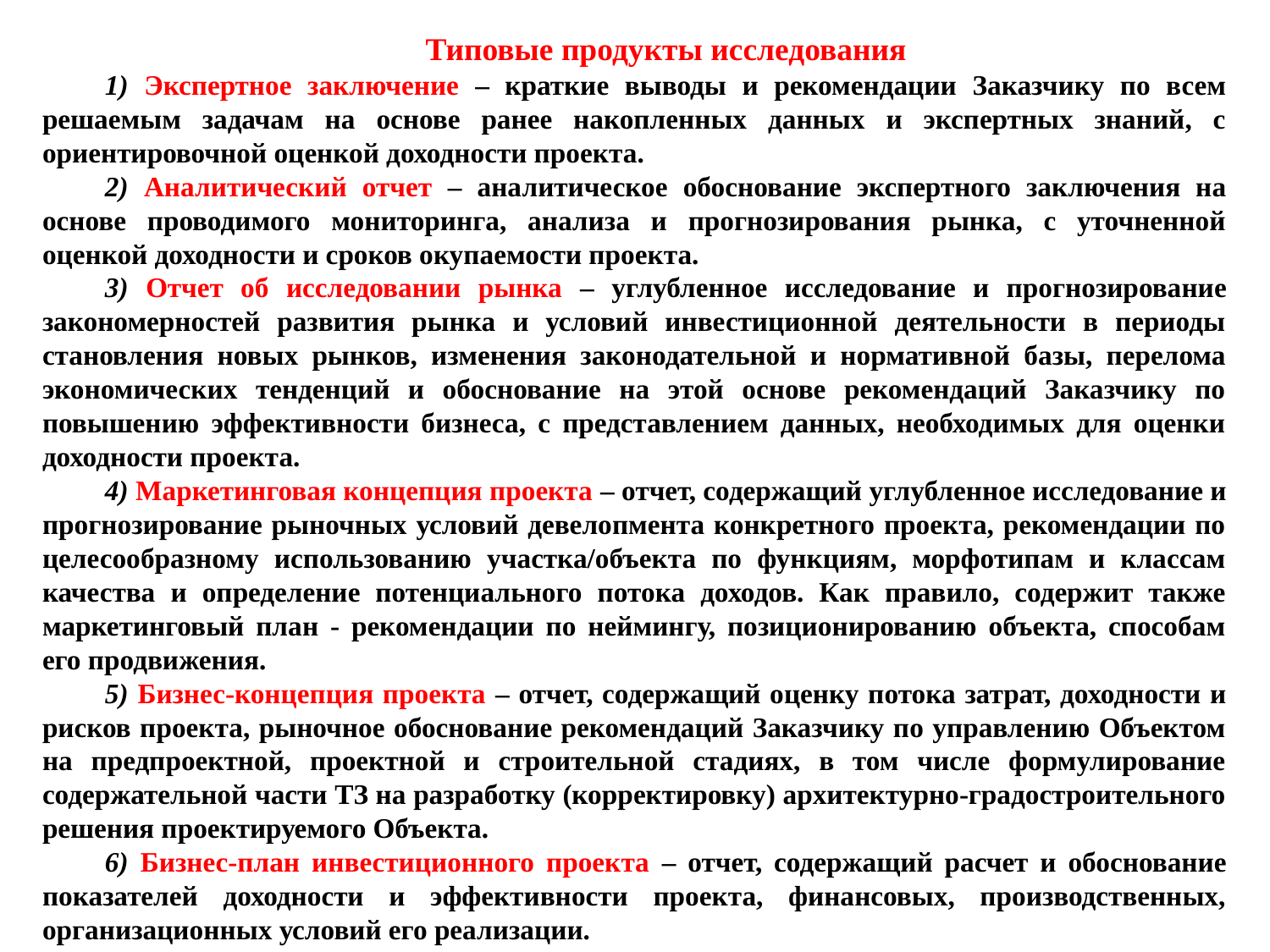

Типовые продукты исследования
1) Экспертное заключение – краткие выводы и рекомендации Заказчику по всем решаемым задачам на основе ранее накопленных данных и экспертных знаний, с ориентировочной оценкой доходности проекта.
2) Аналитический отчет – аналитическое обоснование экспертного заключения на основе проводимого мониторинга, анализа и прогнозирования рынка, с уточненной оценкой доходности и сроков окупаемости проекта.
3) Отчет об исследовании рынка – углубленное исследование и прогнозирование закономерностей развития рынка и условий инвестиционной деятельности в периоды становления новых рынков, изменения законодательной и нормативной базы, перелома экономических тенденций и обоснование на этой основе рекомендаций Заказчику по повышению эффективности бизнеса, с представлением данных, необходимых для оценки доходности проекта.
4) Маркетинговая концепция проекта – отчет, содержащий углубленное исследование и прогнозирование рыночных условий девелопмента конкретного проекта, рекомендации по целесообразному использованию участка/объекта по функциям, морфотипам и классам качества и определение потенциального потока доходов. Как правило, содержит также маркетинговый план - рекомендации по неймингу, позиционированию объекта, способам его продвижения.
5) Бизнес-концепция проекта – отчет, содержащий оценку потока затрат, доходности и рисков проекта, рыночное обоснование рекомендаций Заказчику по управлению Объектом на предпроектной, проектной и строительной стадиях, в том числе формулирование содержательной части ТЗ на разработку (корректировку) архитектурно-градостроительного решения проектируемого Объекта.
6) Бизнес-план инвестиционного проекта – отчет, содержащий расчет и обоснование показателей доходности и эффективности проекта, финансовых, производственных, организационных условий его реализации.